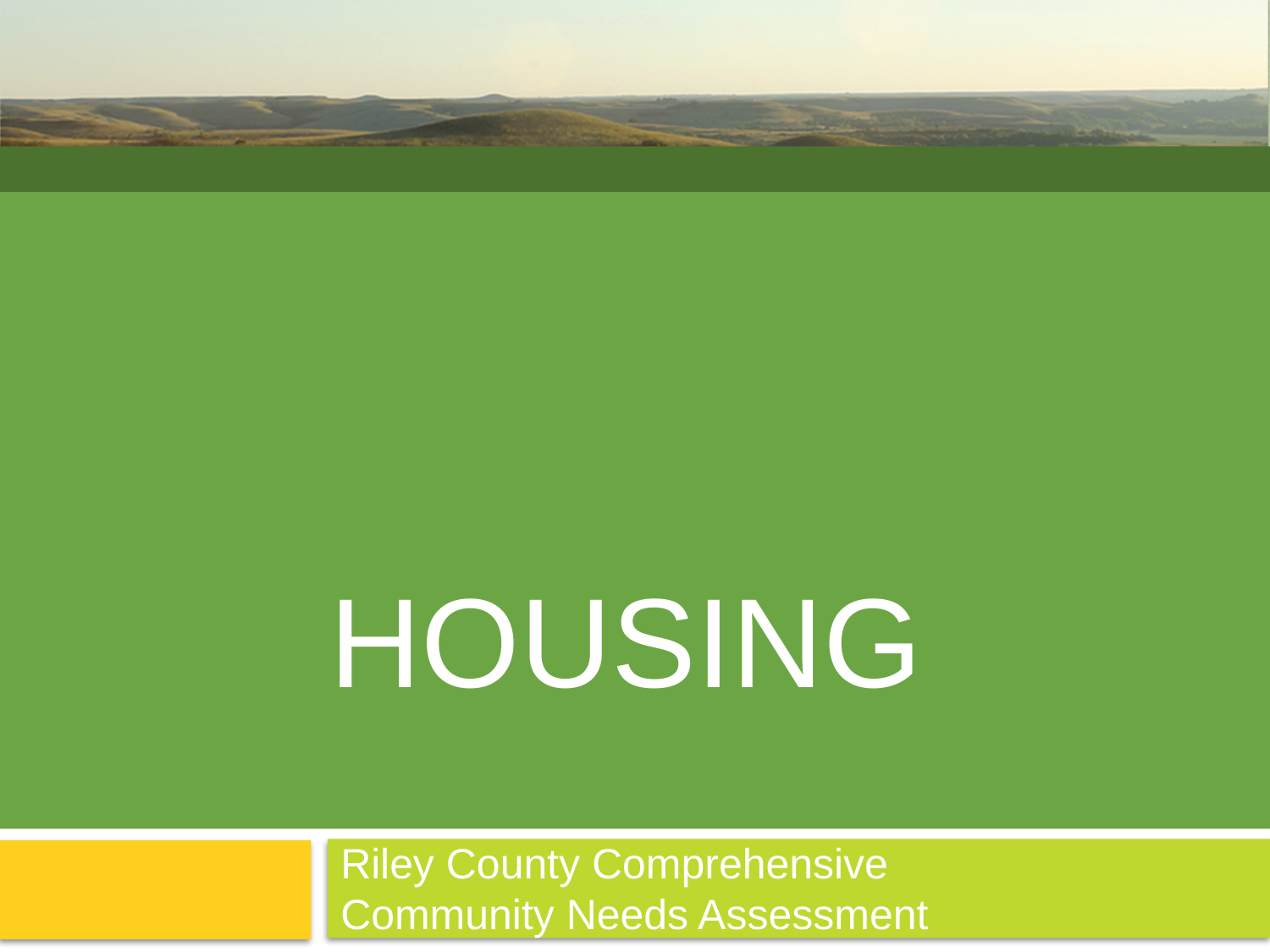

# Housing
Riley County Comprehensive                               Community Needs Assessment